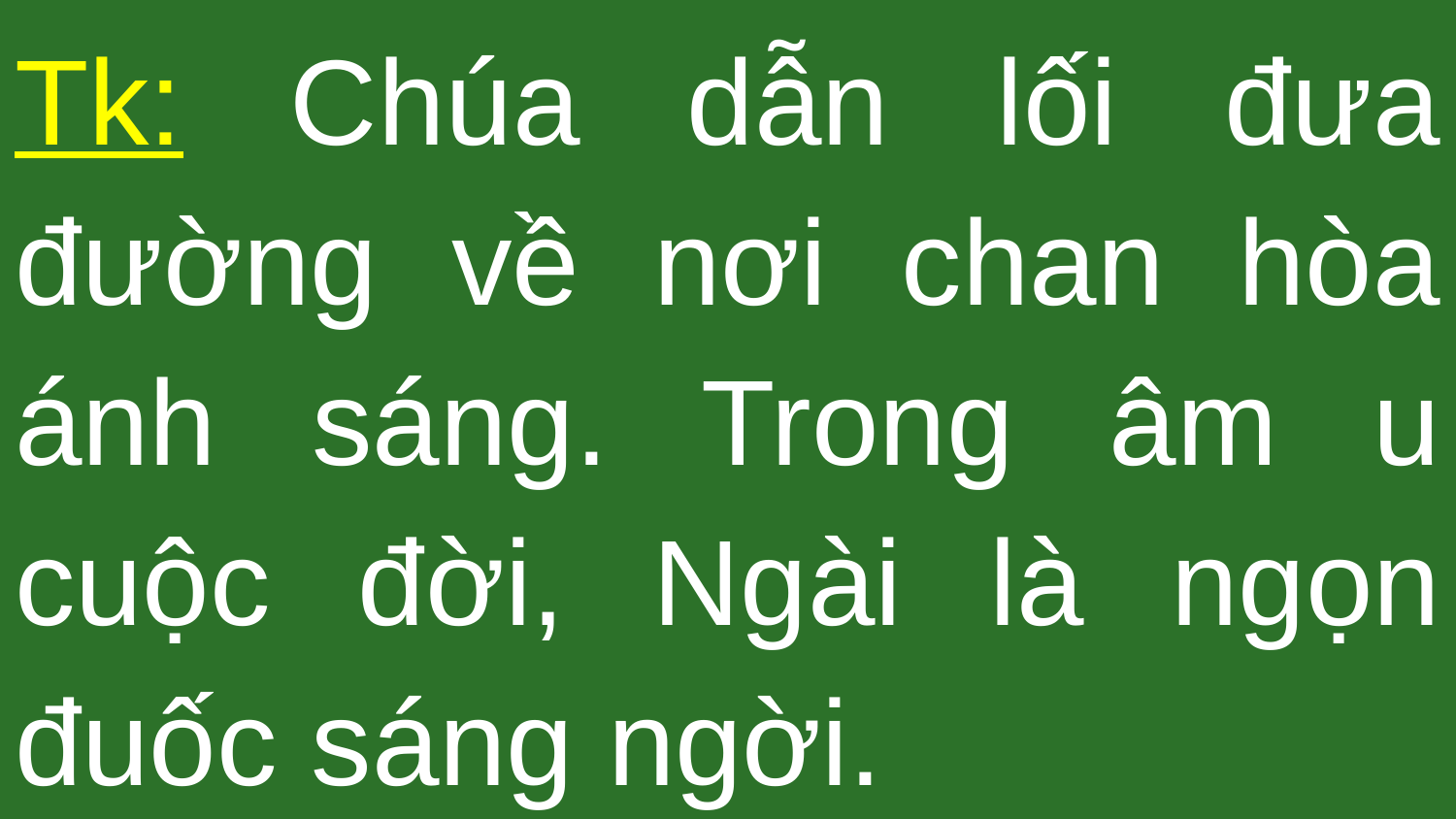

# Tk: Chúa dẫn lối đưa đường về nơi chan hòa ánh sáng. Trong âm u cuộc đời, Ngài là ngọn đuốc sáng ngời.